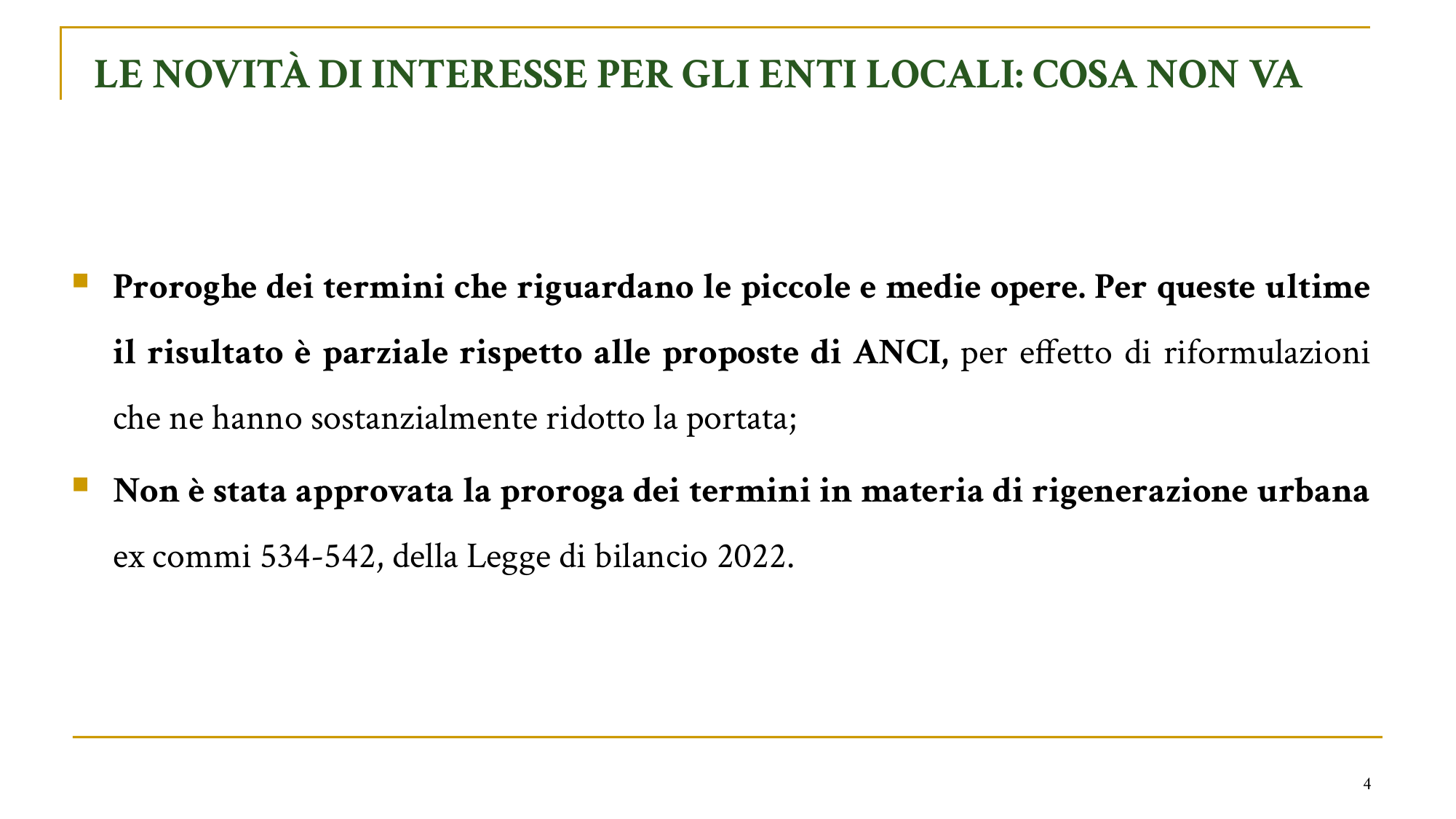

# Le novità di interesse per gli enti locali: cosa non va

Proroghe dei termini che riguardano le piccole e medie opere. Per queste ultime il risultato è parziale rispetto alle proposte di ANCI, per effetto di riformulazioni che ne hanno sostanzialmente ridotto la portata;
Non è stata approvata la proroga dei termini in materia di rigenerazione urbana ex commi 534-542, della Legge di bilancio 2022.
4